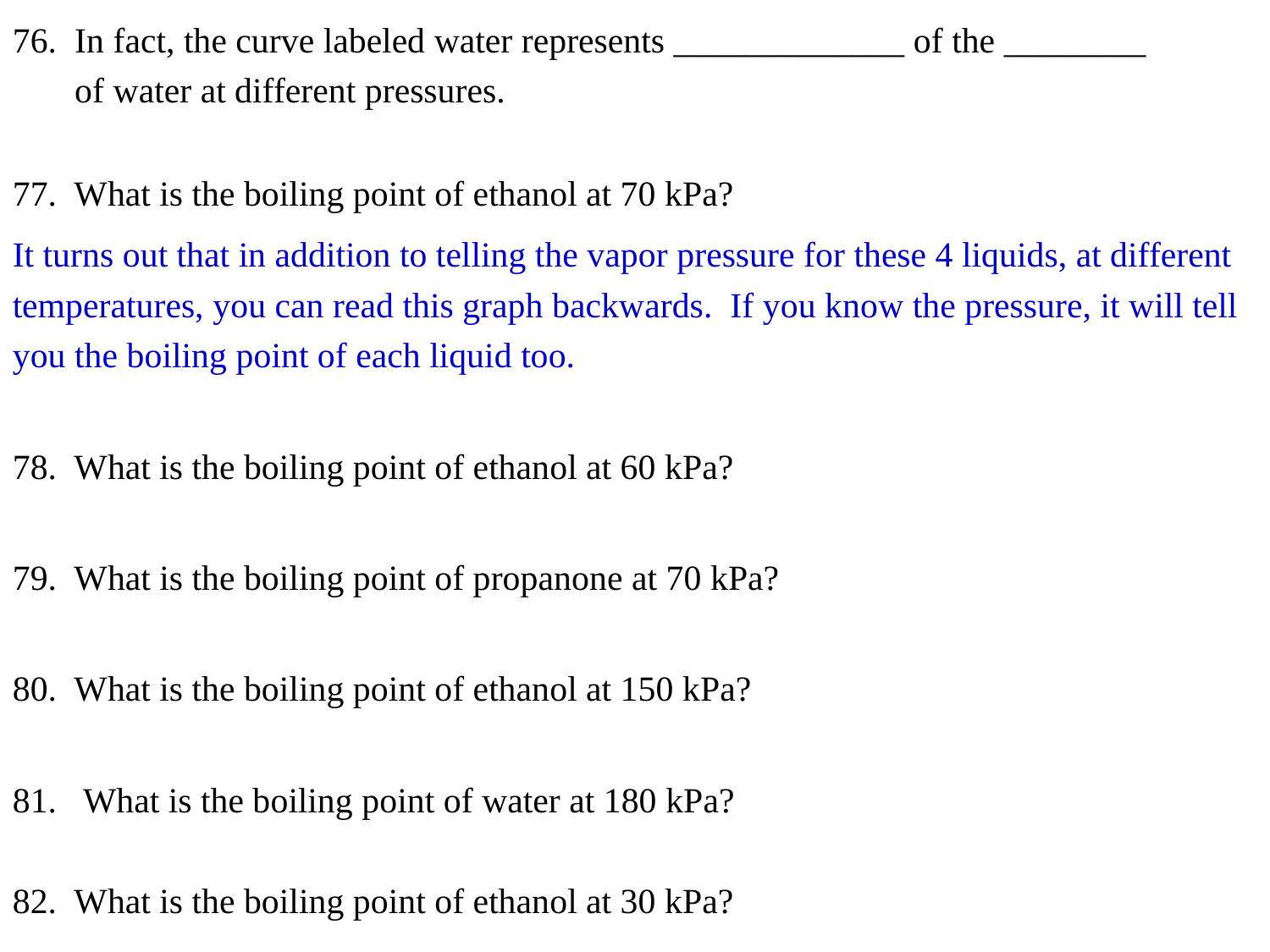

76.  In fact, the curve labeled water represents _____________ of the ________
       of water at different pressures.
77.  What is the boiling point of ethanol at 70 kPa?
It turns out that in addition to telling the vapor pressure for these 4 liquids, at different temperatures, you can read this graph backwards.  If you know the pressure, it will tell you the boiling point of each liquid too.
78.  What is the boiling point of ethanol at 60 kPa?
79.  What is the boiling point of propanone at 70 kPa?
80.  What is the boiling point of ethanol at 150 kPa?
81.   What is the boiling point of water at 180 kPa?
82.  What is the boiling point of ethanol at 30 kPa?